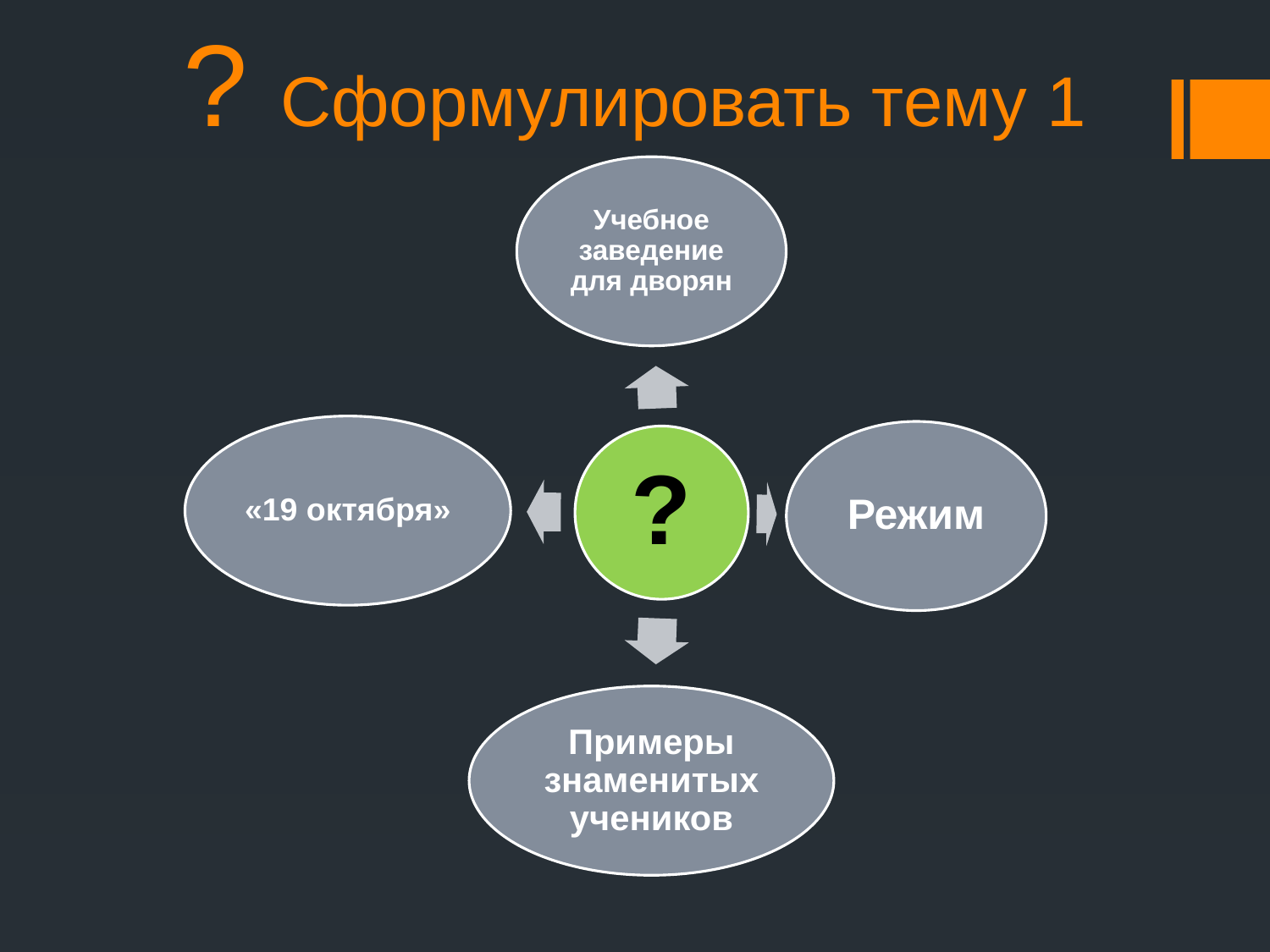

# ? Сформулировать тему 1
?

Учебное заведение для дворян

Режим

Примеры знаменитых учеников

«19 октября»